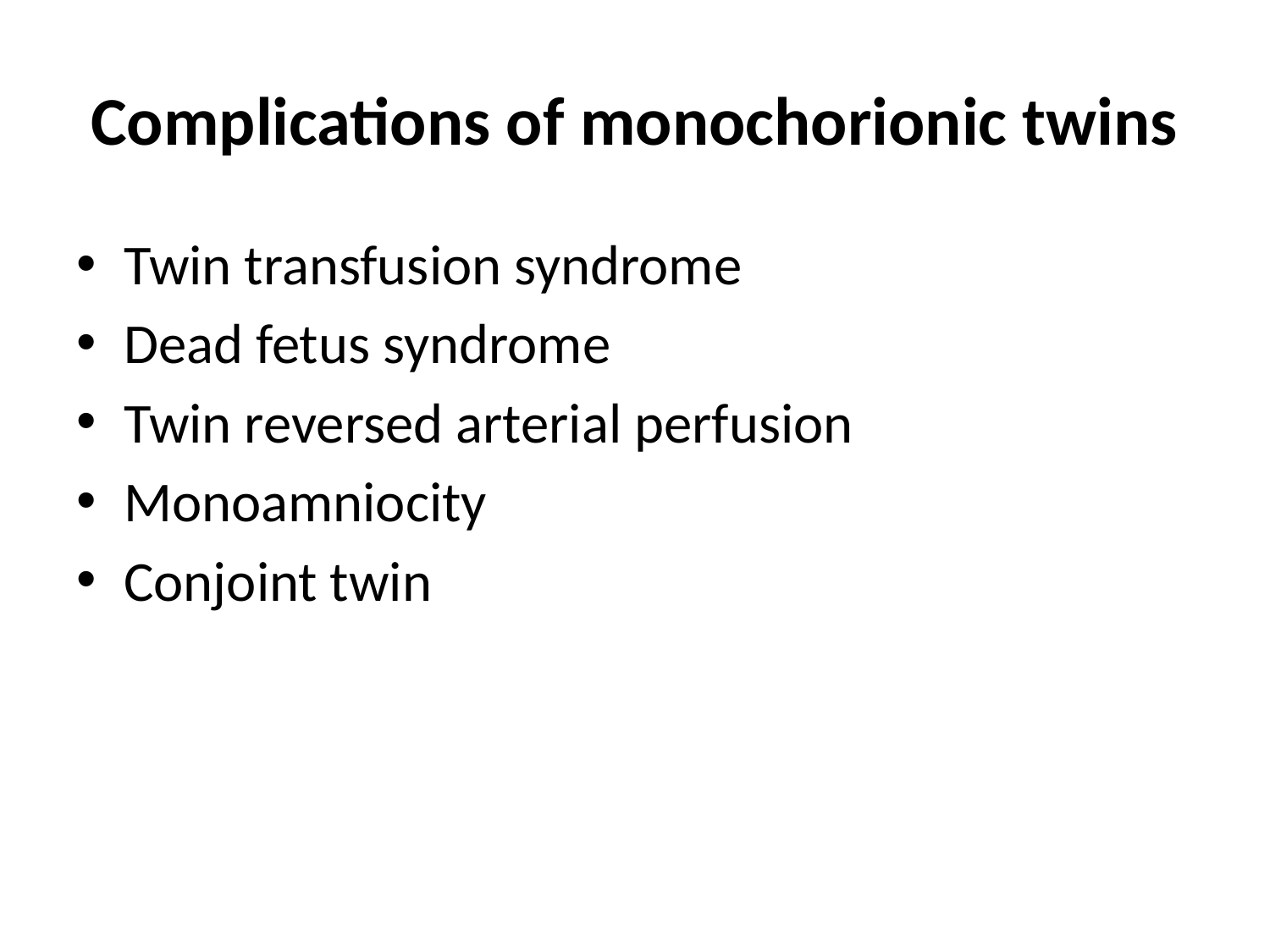

# Complications of monochorionic twins
Twin transfusion syndrome
Dead fetus syndrome
Twin reversed arterial perfusion
Monoamniocity
Conjoint twin